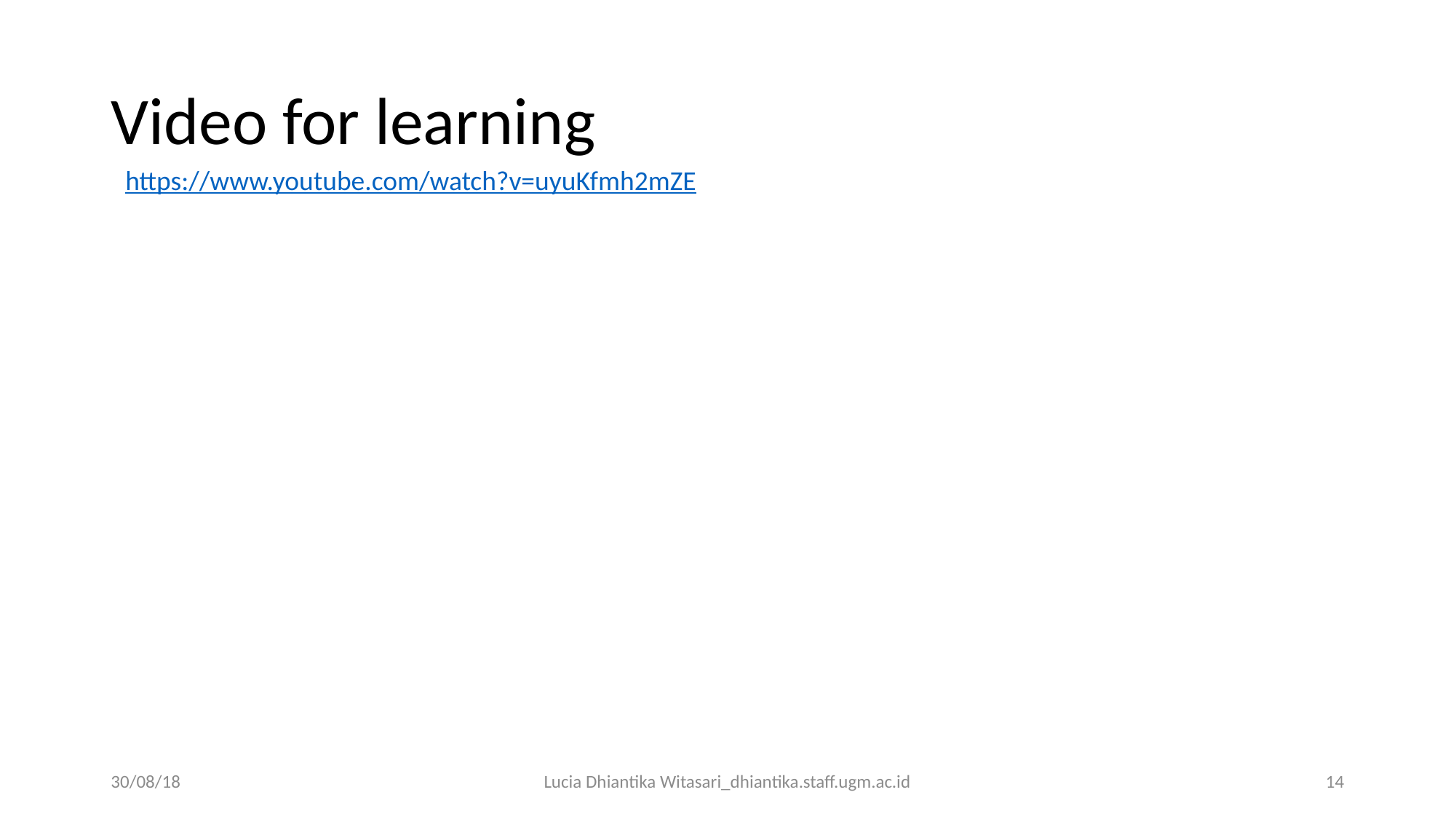

# Video for learning
https://www.youtube.com/watch?v=uyuKfmh2mZE
30/08/18
Lucia Dhiantika Witasari_dhiantika.staff.ugm.ac.id
14